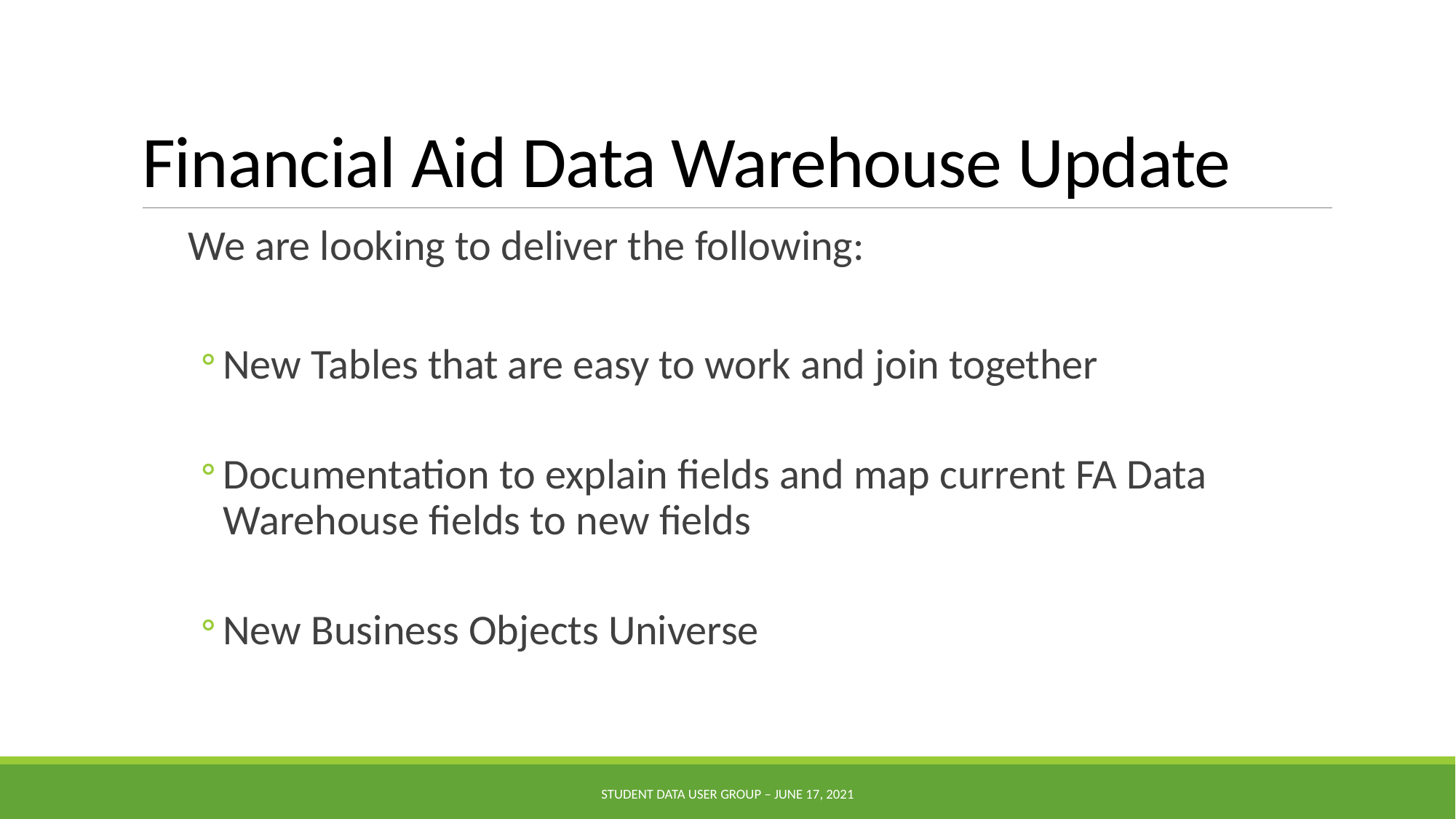

# Financial Aid Data Warehouse Update
We are looking to deliver the following:

New Tables that are easy to work and join together

Documentation to explain fields and map current FA Data Warehouse fields to new fields

New Business Objects Universe

Student Data User Group – June 17, 2021